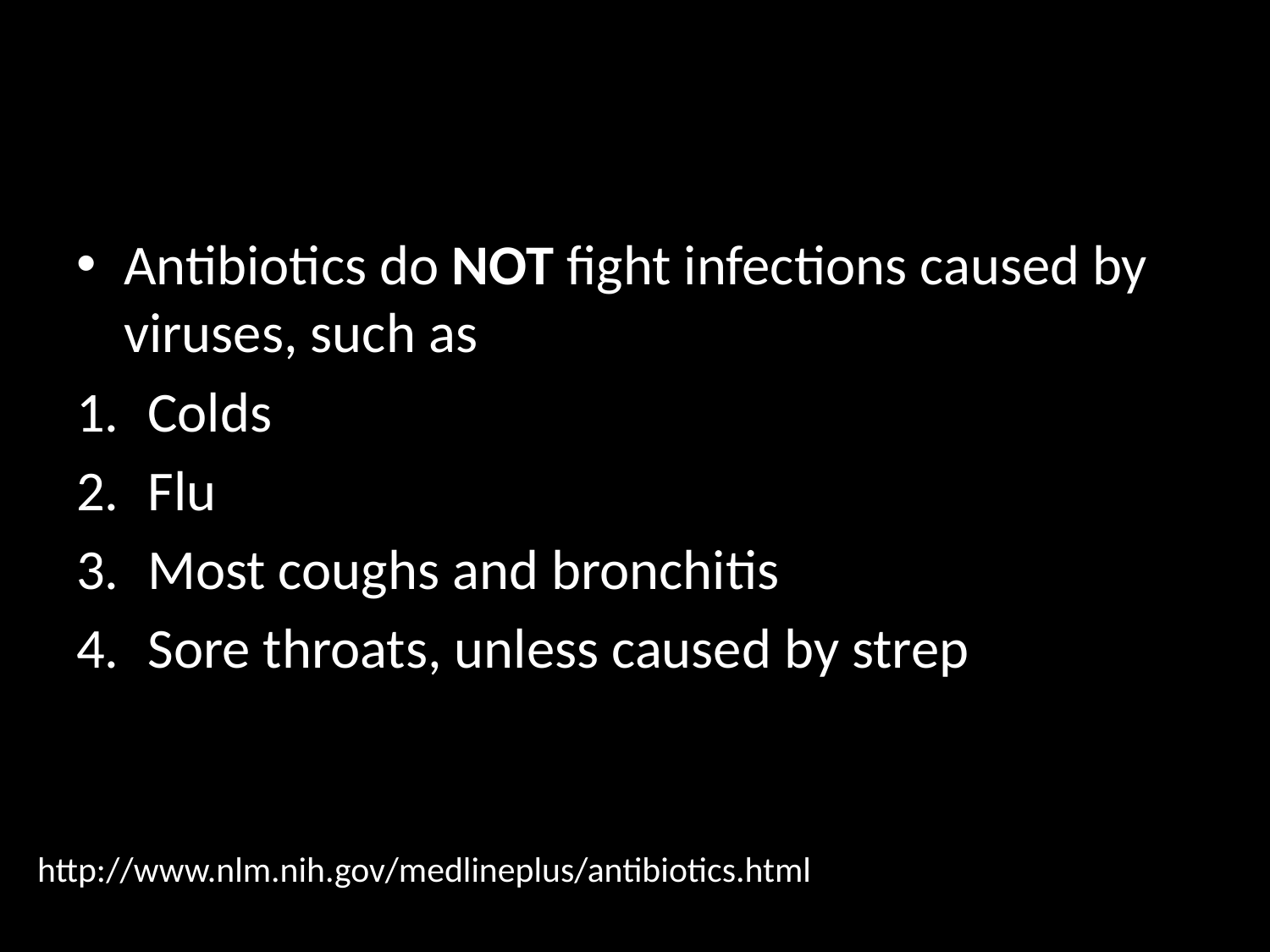

#
Antibiotics do NOT fight infections caused by viruses, such as
Colds
Flu
Most coughs and bronchitis
Sore throats, unless caused by strep
http://www.nlm.nih.gov/medlineplus/antibiotics.html